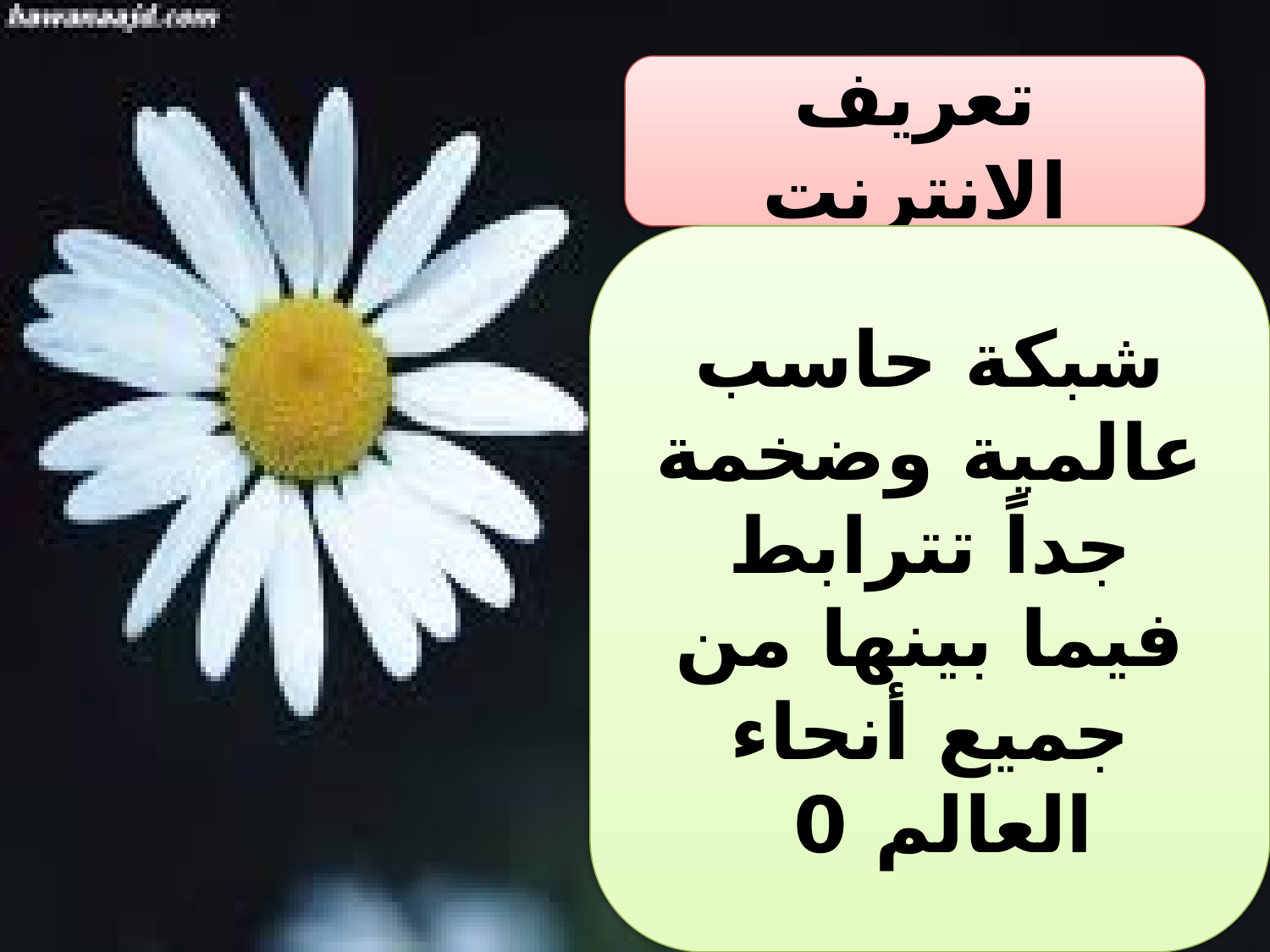

تعريف الانترنت
شبكة حاسب عالمية وضخمة جداً تترابط فيما بينها من جميع أنحاء العالم 0